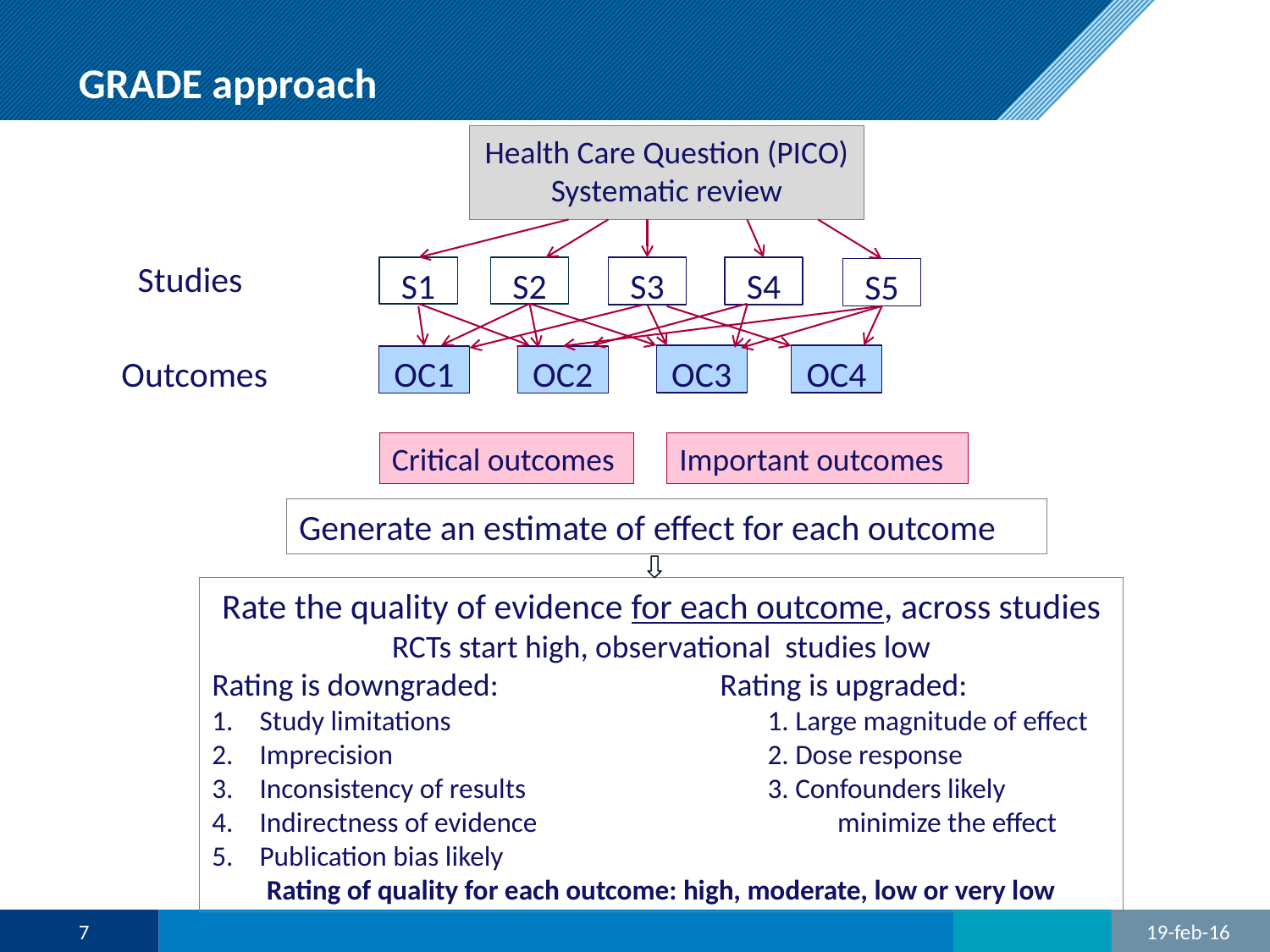

# GRADE approach
Health Care Question (PICO)
Systematic review
Studies
S2
S1
S4
S3
S5
Outcomes
OC3
OC4
OC1
OC2
Critical outcomes
Important outcomes
Generate an estimate of effect for each outcome

Rate the quality of evidence for each outcome, across studies
RCTs start high, observational  studies low
Rating is downgraded:		Rating is upgraded:
Study limitations		            	1. Large magnitude of effect
Imprecision			2. Dose response
Inconsistency of results		3. Confounders likely
Indirectness of evidence		           minimize the effect
Publication bias likely
Rating of quality for each outcome: high, moderate, low or very low
7

19-feb-16